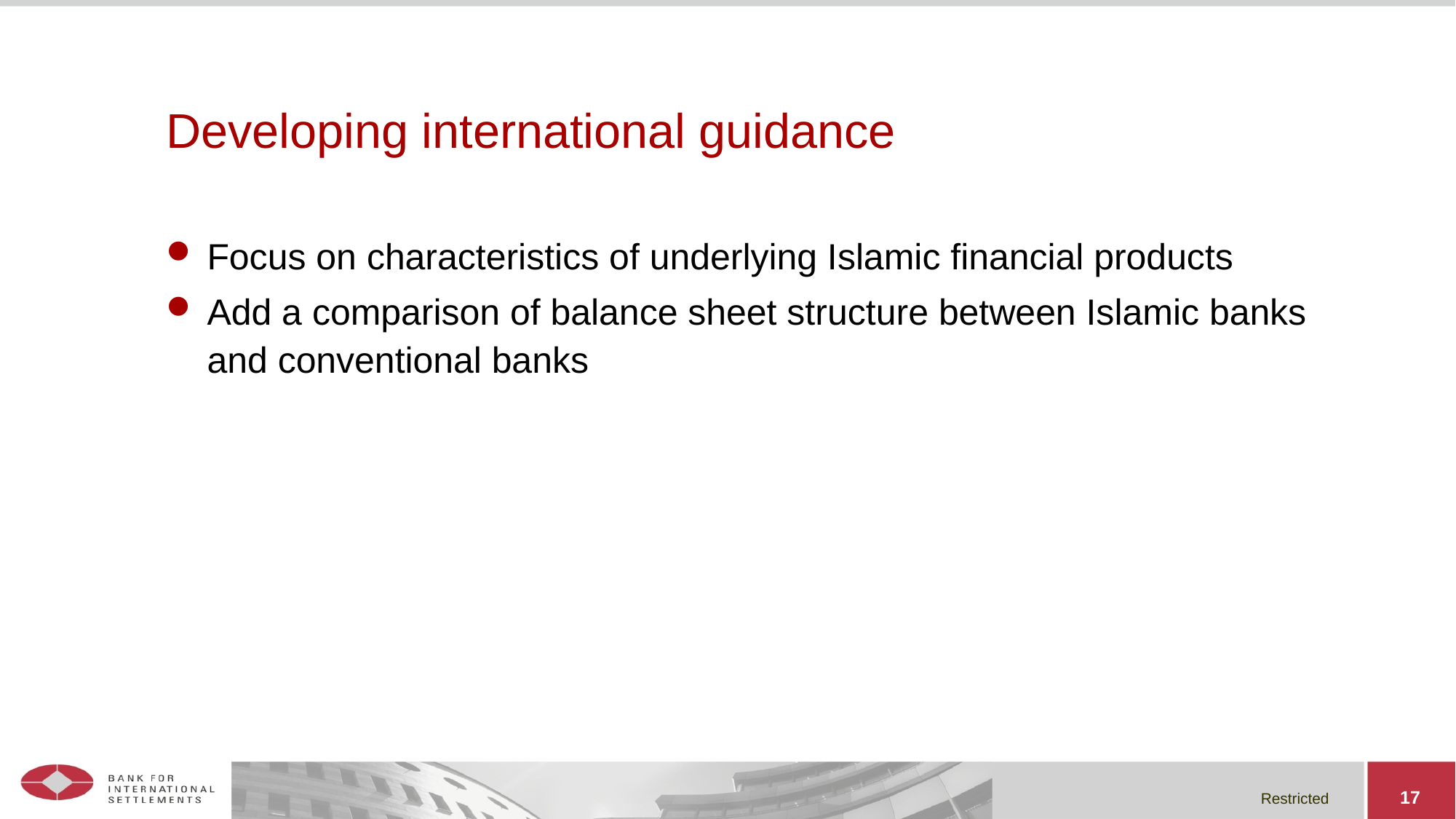

# Developing international guidance
Focus on characteristics of underlying Islamic financial products
Add a comparison of balance sheet structure between Islamic banks and conventional banks
17